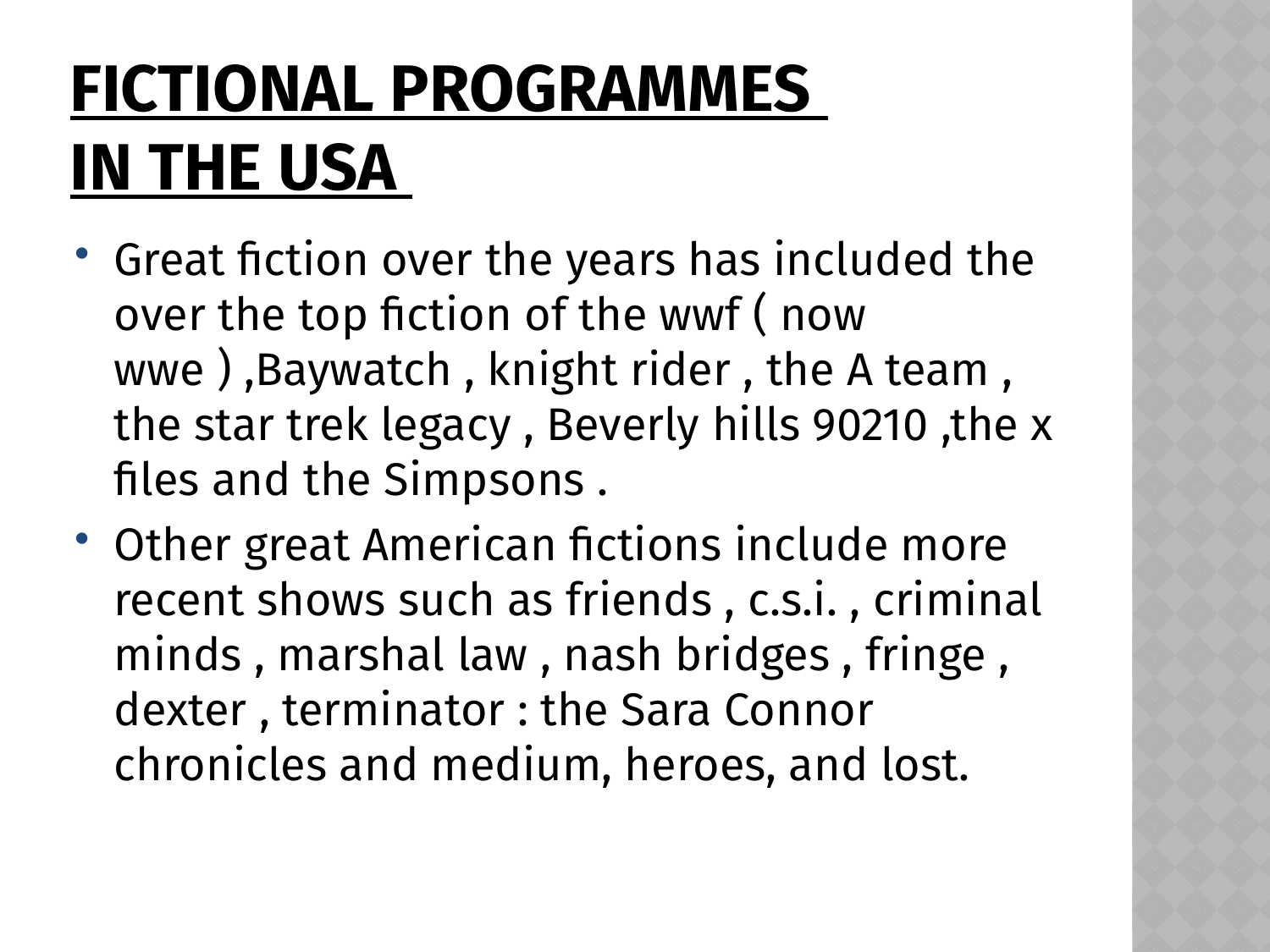

# Fictional programmes in the usa
Great fiction over the years has included the over the top fiction of the wwf ( now wwe ) ,Baywatch , knight rider , the A team , the star trek legacy , Beverly hills 90210 ,the x files and the Simpsons .
Other great American fictions include more recent shows such as friends , c.s.i. , criminal minds , marshal law , nash bridges , fringe , dexter , terminator : the Sara Connor chronicles and medium, heroes, and lost.